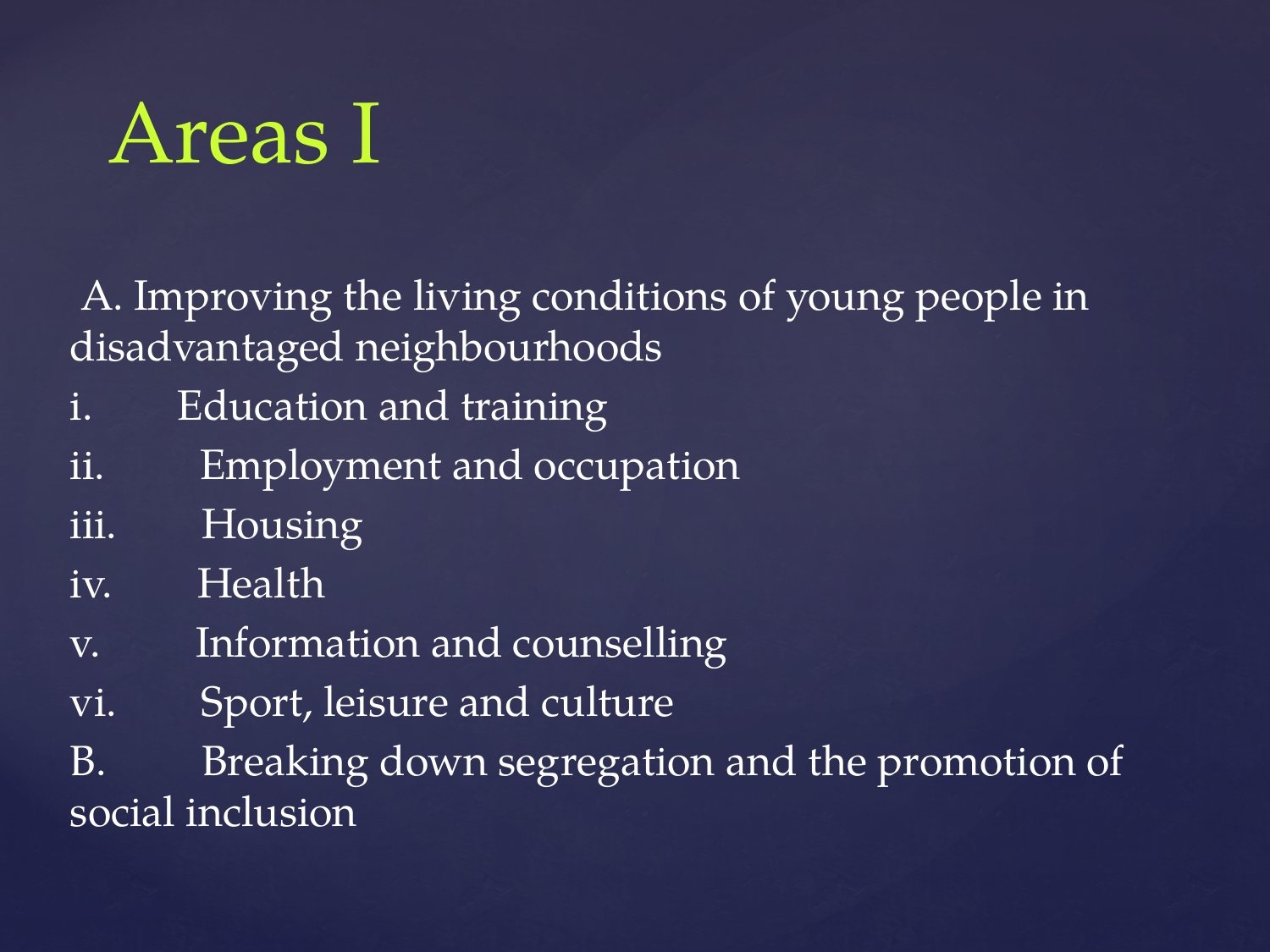

# Areas I
 A. Improving the living conditions of young people in disadvantaged neighbourhoods
i.        Education and training
ii.         Employment and occupation
iii.        Housing
iv.        Health
v.         Information and counselling
vi.        Sport, leisure and culture
B.         Breaking down segregation and the promotion of social inclusion